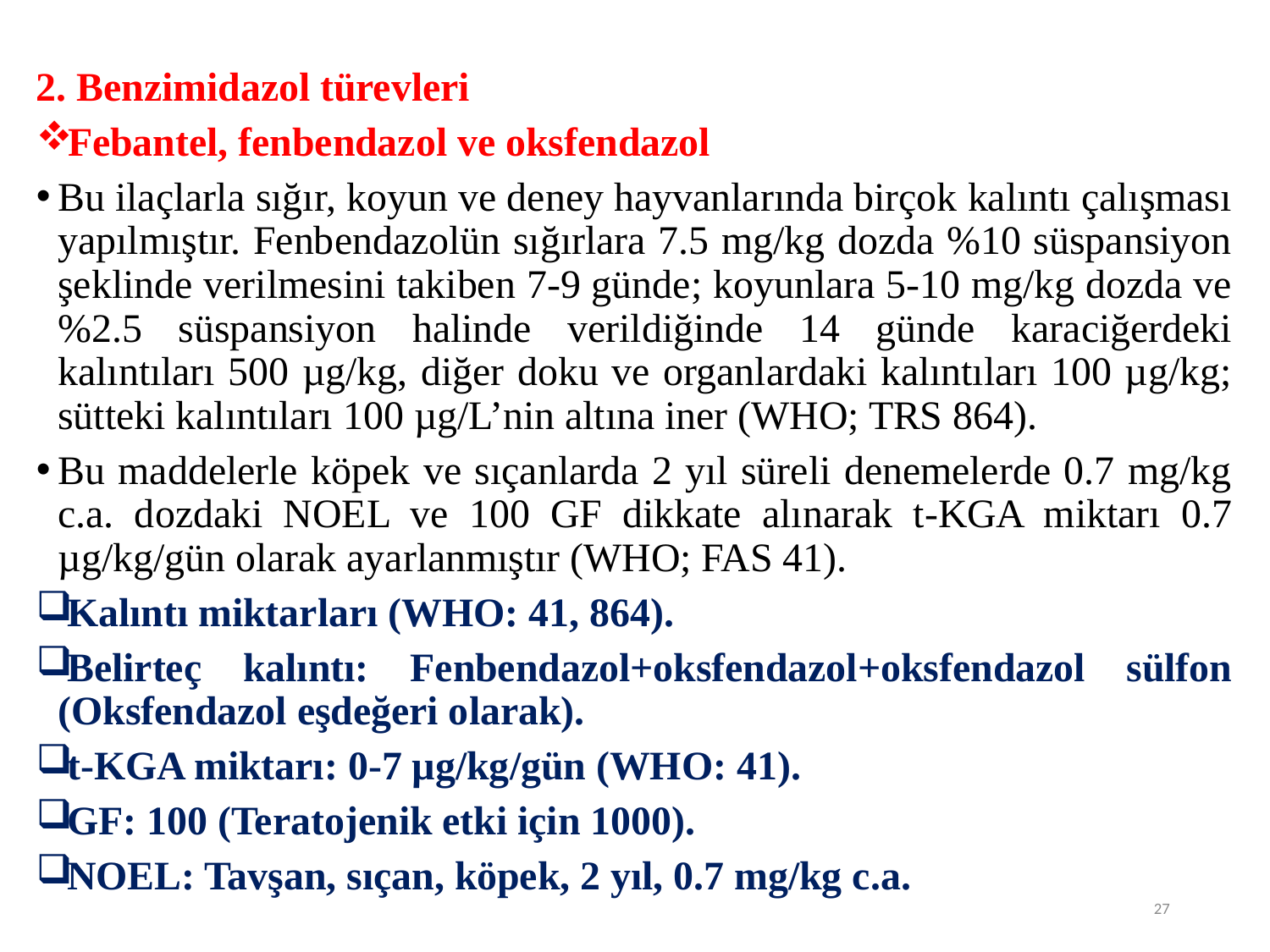

2. Benzimidazol türevleri
Febantel, fenbendazol ve oksfendazol
Bu ilaçlarla sığır, koyun ve deney hayvanlarında birçok kalıntı çalışması yapılmıştır. Fenbendazolün sığırlara 7.5 mg/kg dozda %10 süspansiyon şeklinde verilmesini takiben 7-9 günde; koyunlara 5-10 mg/kg dozda ve %2.5 süspansiyon halinde verildiğinde 14 günde karaciğerdeki kalıntıları 500 µg/kg, diğer doku ve organlardaki kalıntıları 100 µg/kg; sütteki kalıntıları 100 µg/L’nin altına iner (WHO; TRS 864).
Bu maddelerle köpek ve sıçanlarda 2 yıl süreli denemelerde 0.7 mg/kg c.a. dozdaki NOEL ve 100 GF dikkate alınarak t-KGA miktarı 0.7 µg/kg/gün olarak ayarlanmıştır (WHO; FAS 41).
Kalıntı miktarları (WHO: 41, 864).
Belirteç kalıntı: Fenbendazol+oksfendazol+oksfendazol sülfon (Oksfendazol eşdeğeri olarak).
t-KGA miktarı: 0-7 µg/kg/gün (WHO: 41).
GF: 100 (Teratojenik etki için 1000).
NOEL: Tavşan, sıçan, köpek, 2 yıl, 0.7 mg/kg c.a.

27